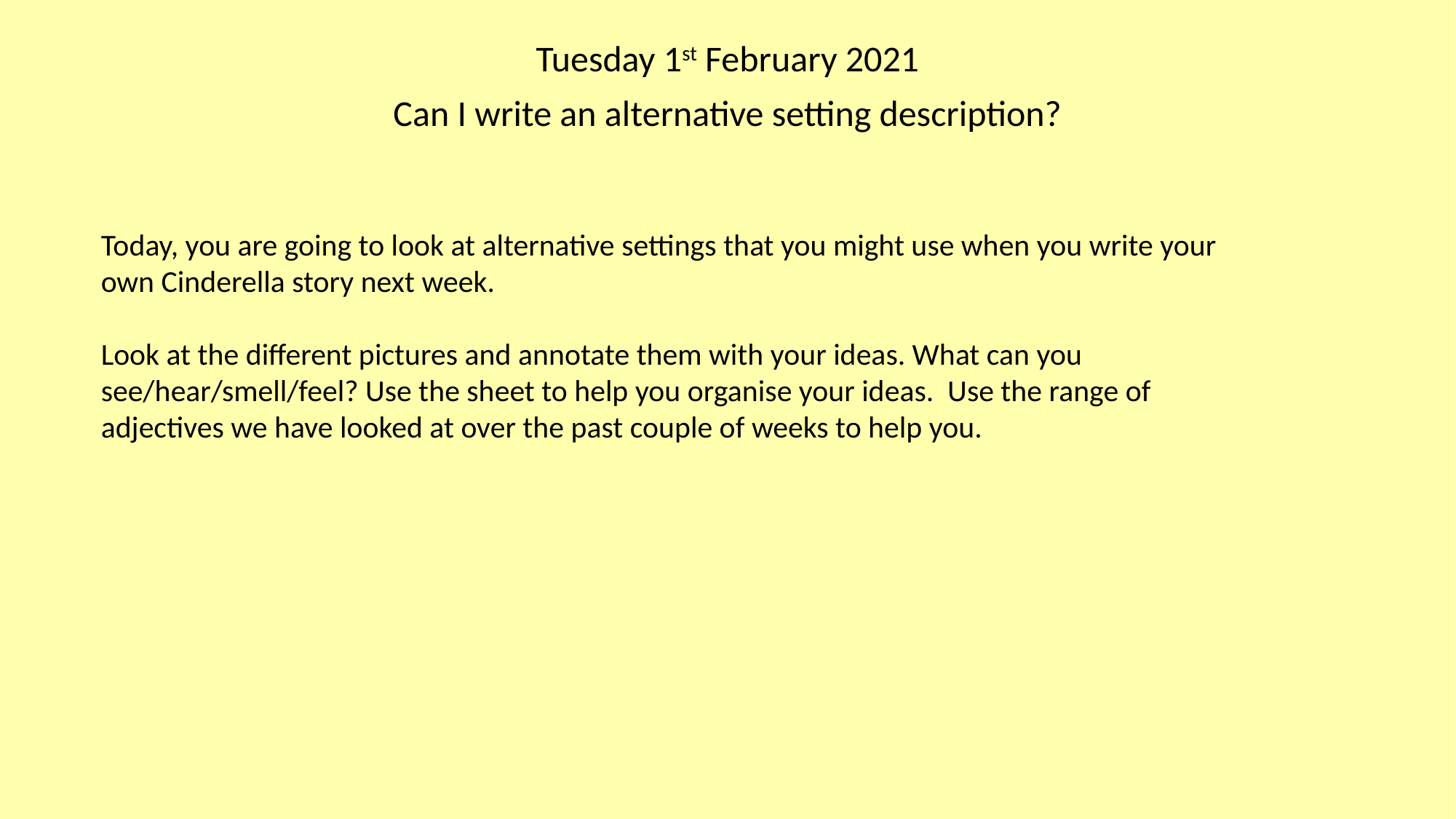

Tuesday 1st February 2021
Can I write an alternative setting description?
#
Today, you are going to look at alternative settings that you might use when you write your own Cinderella story next week.

Look at the different pictures and annotate them with your ideas. What can you see/hear/smell/feel? Use the sheet to help you organise your ideas.  Use the range of adjectives we have looked at over the past couple of weeks to help you.